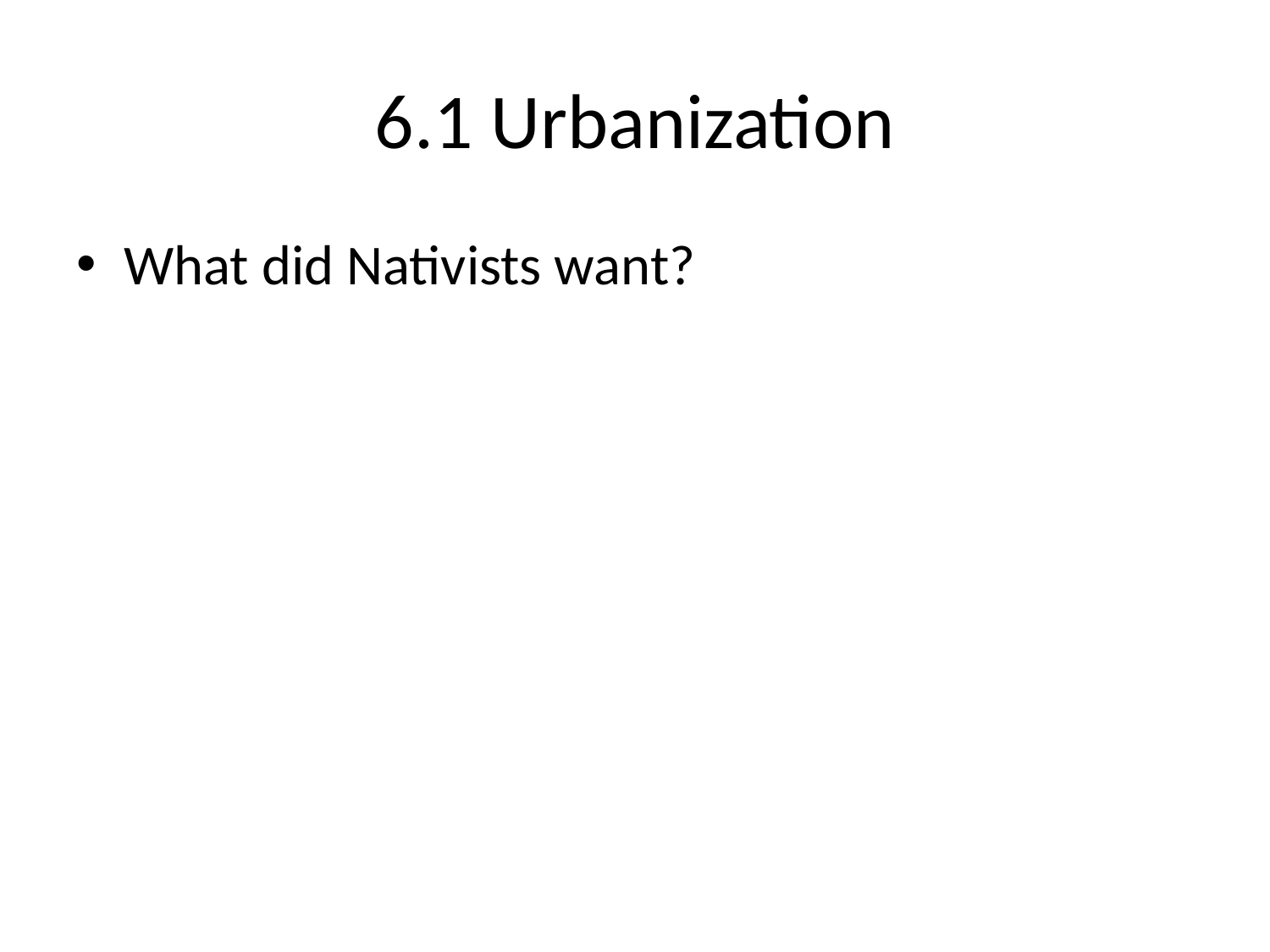

# 6.1 Urbanization
What did Nativists want?